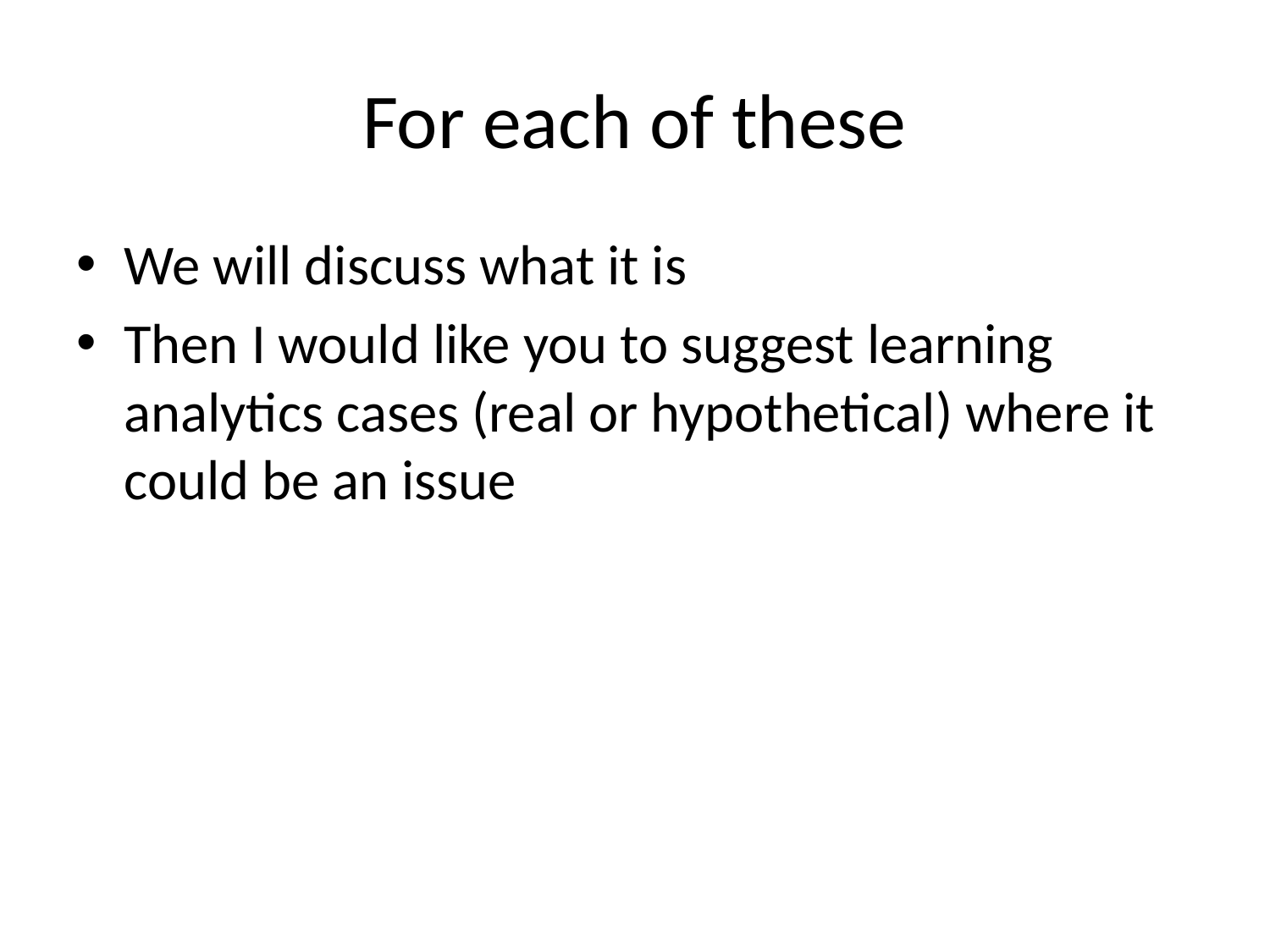

# For each of these
We will discuss what it is
Then I would like you to suggest learning analytics cases (real or hypothetical) where it could be an issue